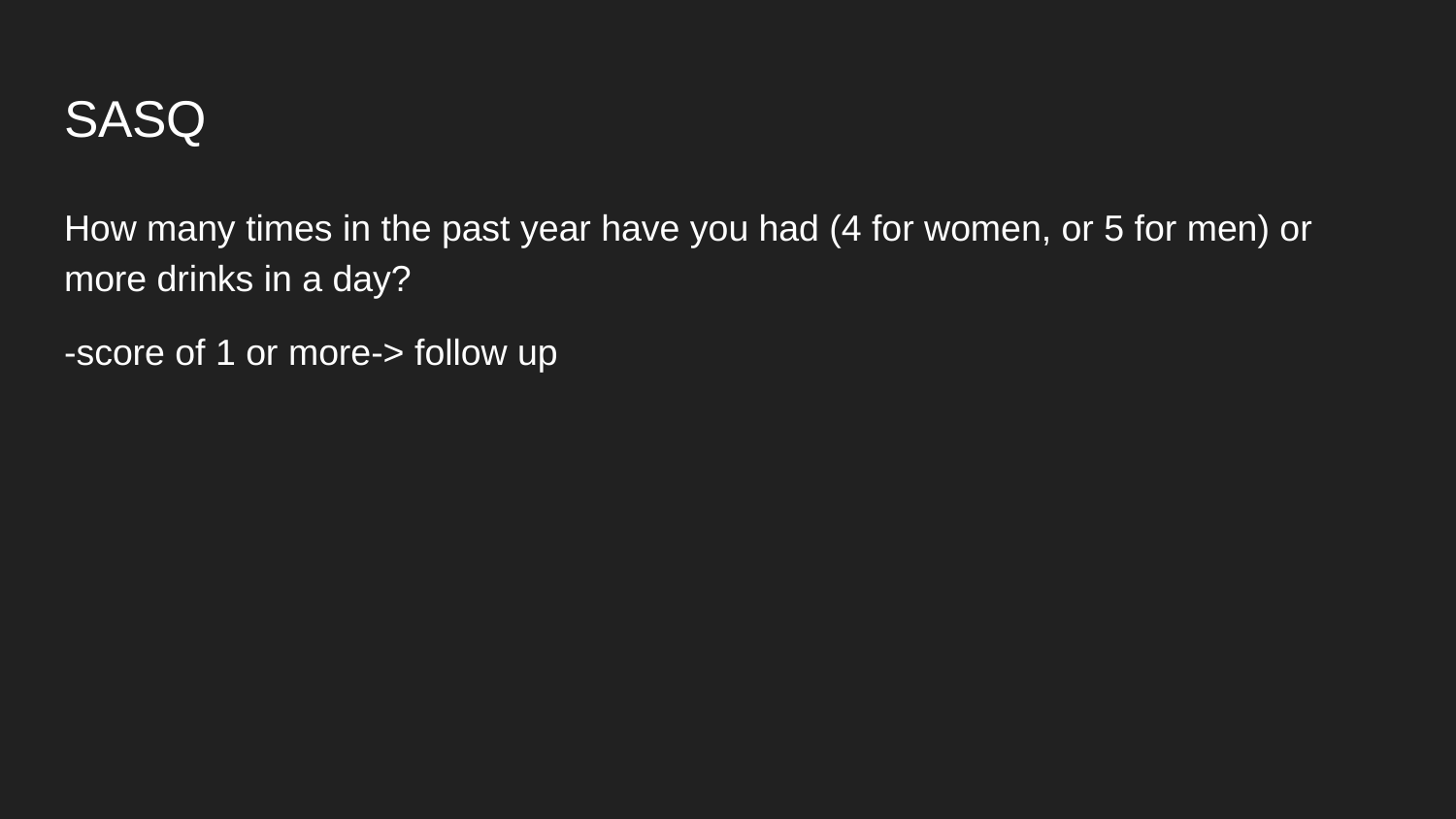

# SASQ
How many times in the past year have you had (4 for women, or 5 for men) or more drinks in a day?
-score of 1 or more-> follow up